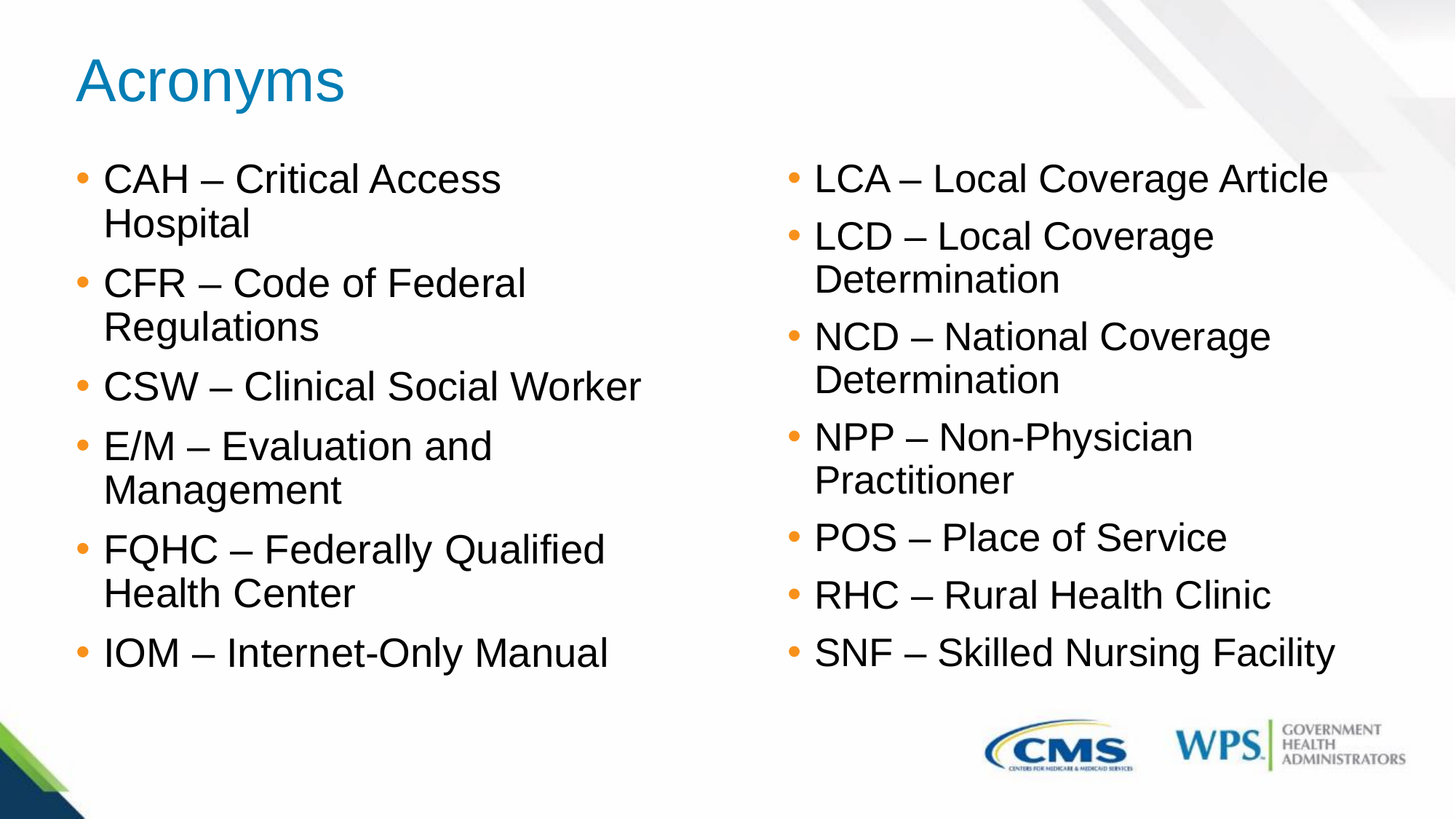

# Acronyms
CAH – Critical Access Hospital
CFR – Code of Federal Regulations
CSW – Clinical Social Worker
E/M – Evaluation and Management
FQHC – Federally Qualified Health Center
IOM – Internet-Only Manual
LCA – Local Coverage Article
LCD – Local Coverage Determination
NCD – National Coverage Determination
NPP – Non-Physician Practitioner
POS – Place of Service
RHC – Rural Health Clinic
SNF – Skilled Nursing Facility